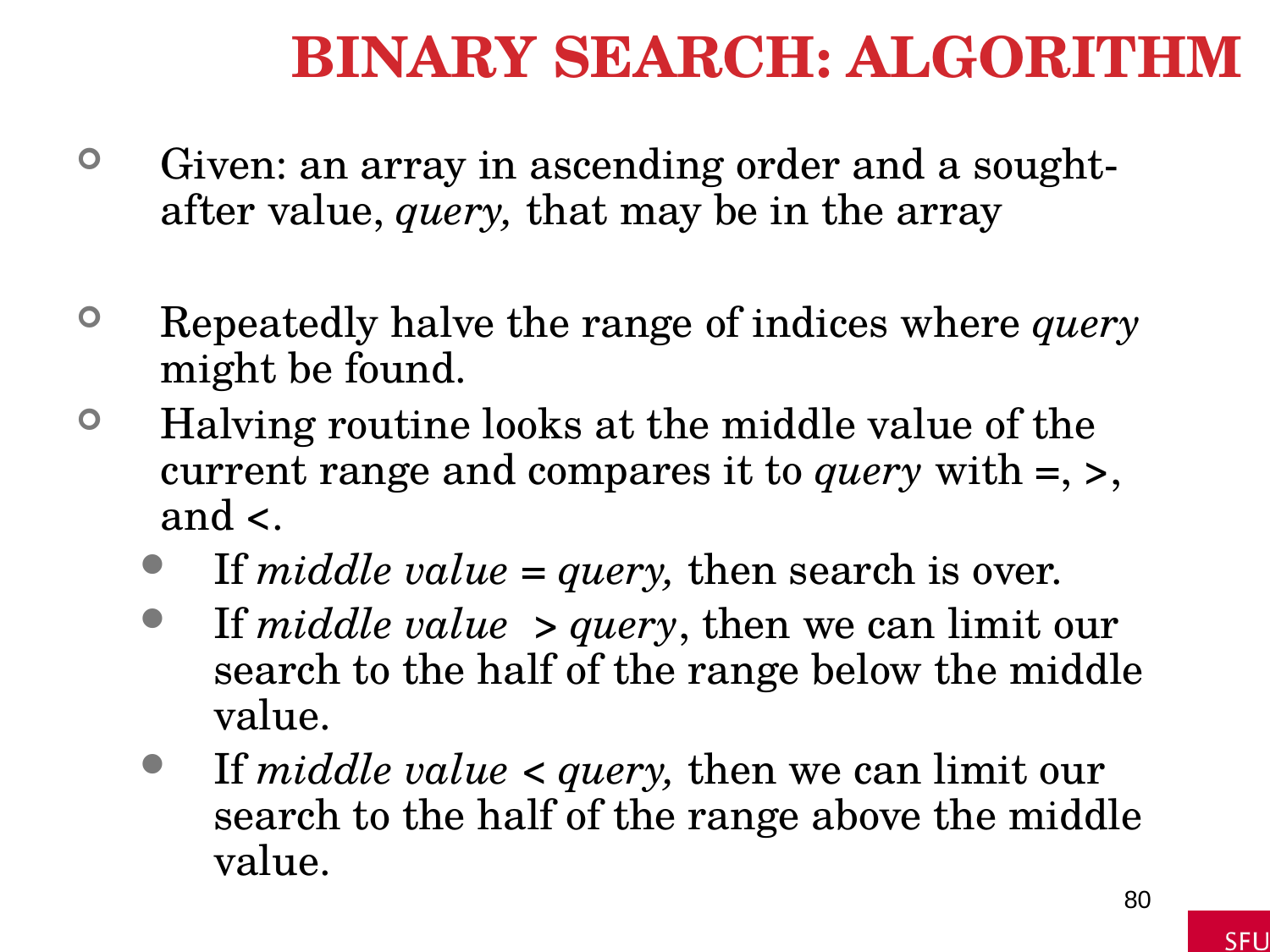

# Binary Search: Algorithm
Given: an array in ascending order and a sought-after value, query, that may be in the array

Repeatedly halve the range of indices where query might be found.
Halving routine looks at the middle value of the current range and compares it to query with =, >, and <.
If middle value = query, then search is over.
If middle value  > query, then we can limit our search to the half of the range below the middle value.
If middle value < query, then we can limit our search to the half of the range above the middle value.

80